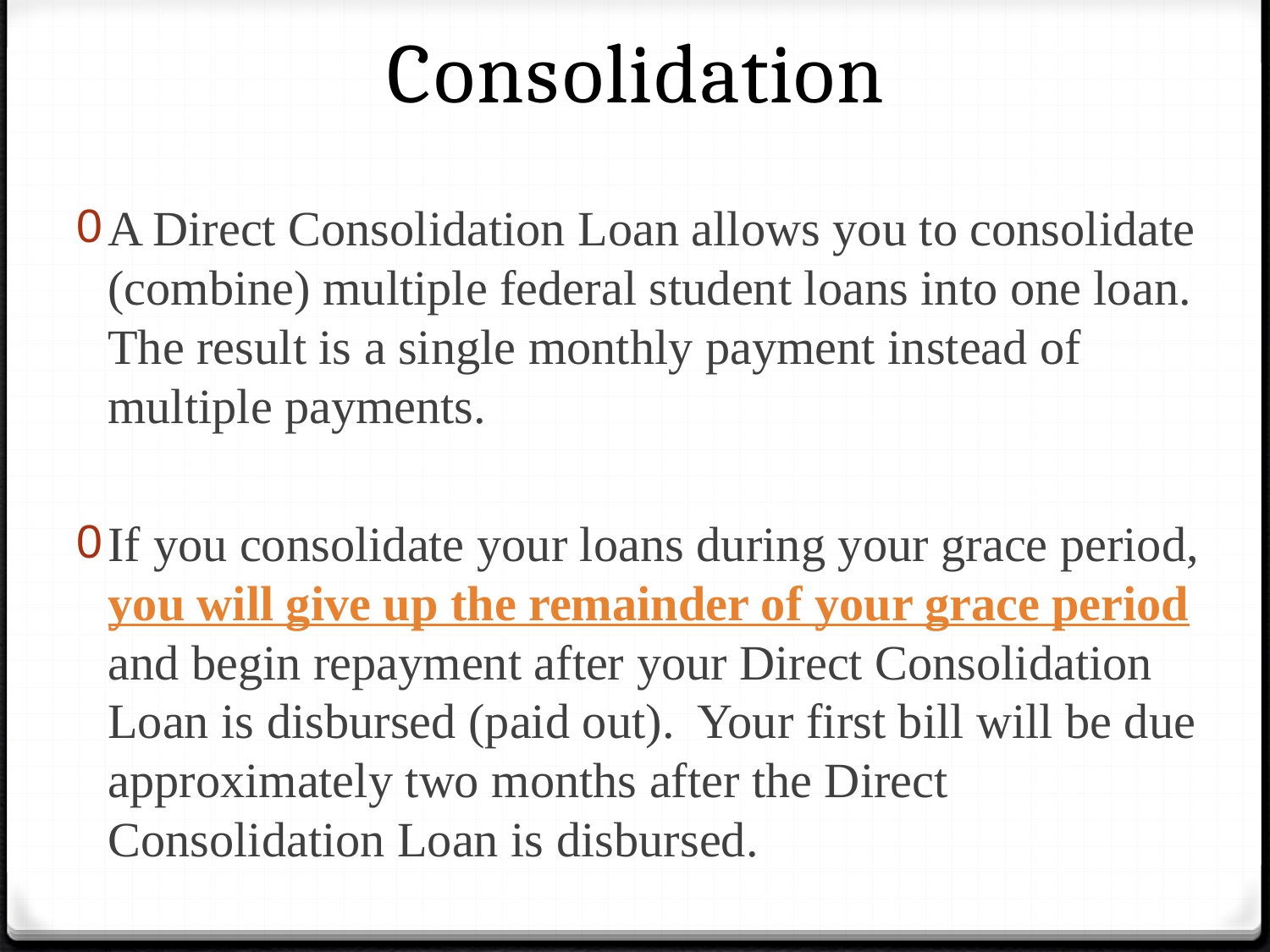

# Consolidation
A Direct Consolidation Loan allows you to consolidate (combine) multiple federal student loans into one loan. The result is a single monthly payment instead of multiple payments.

If you consolidate your loans during your grace period, you will give up the remainder of your grace period and begin repayment after your Direct Consolidation Loan is disbursed (paid out).  Your first bill will be due approximately two months after the Direct Consolidation Loan is disbursed.